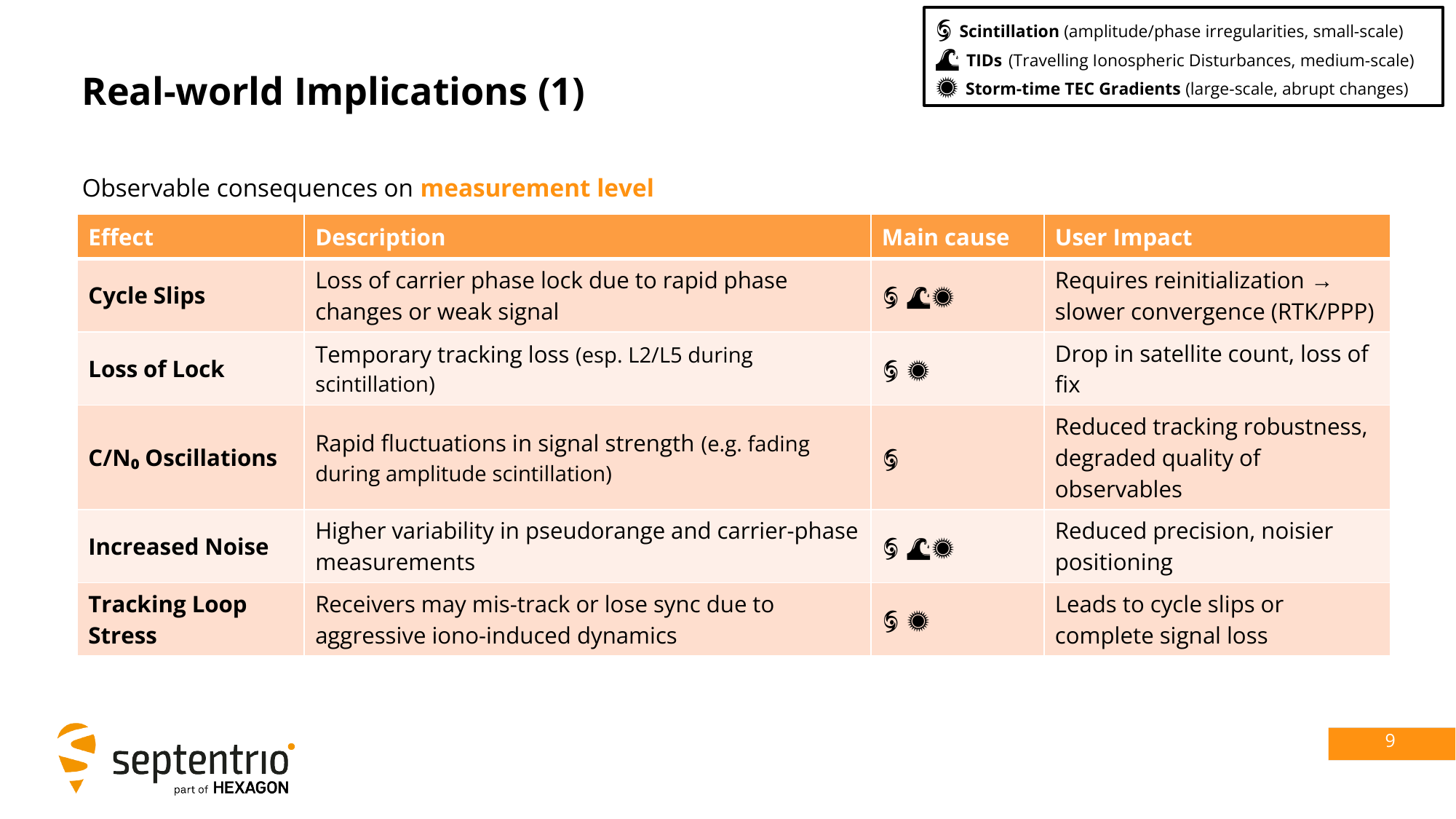

🌀 Scintillation (amplitude/phase irregularities, small-scale)
🌊 TIDs (Travelling Ionospheric Disturbances, medium-scale)
☀️ Storm-time TEC Gradients (large-scale, abrupt changes)
# Real-world Implications (1)
Observable consequences on measurement level

| Effect | Description | Main cause | User Impact |
| --- | --- | --- | --- |
| Cycle Slips | Loss of carrier phase lock due to rapid phase changes or weak signal | 🌀 🌊☀️ | Requires reinitialization → slower convergence (RTK/PPP) |
| Loss of Lock | Temporary tracking loss (esp. L2/L5 during scintillation) | 🌀 ☀️ | Drop in satellite count, loss of fix |
| C/N₀ Oscillations | Rapid fluctuations in signal strength (e.g. fading during amplitude scintillation) | 🌀 | Reduced tracking robustness, degraded quality of observables |
| Increased Noise | Higher variability in pseudorange and carrier-phase measurements | 🌀 🌊☀️ | Reduced precision, noisier positioning |
| Tracking Loop Stress | Receivers may mis-track or lose sync due to aggressive iono-induced dynamics | 🌀 ☀️ | Leads to cycle slips or complete signal loss |
9